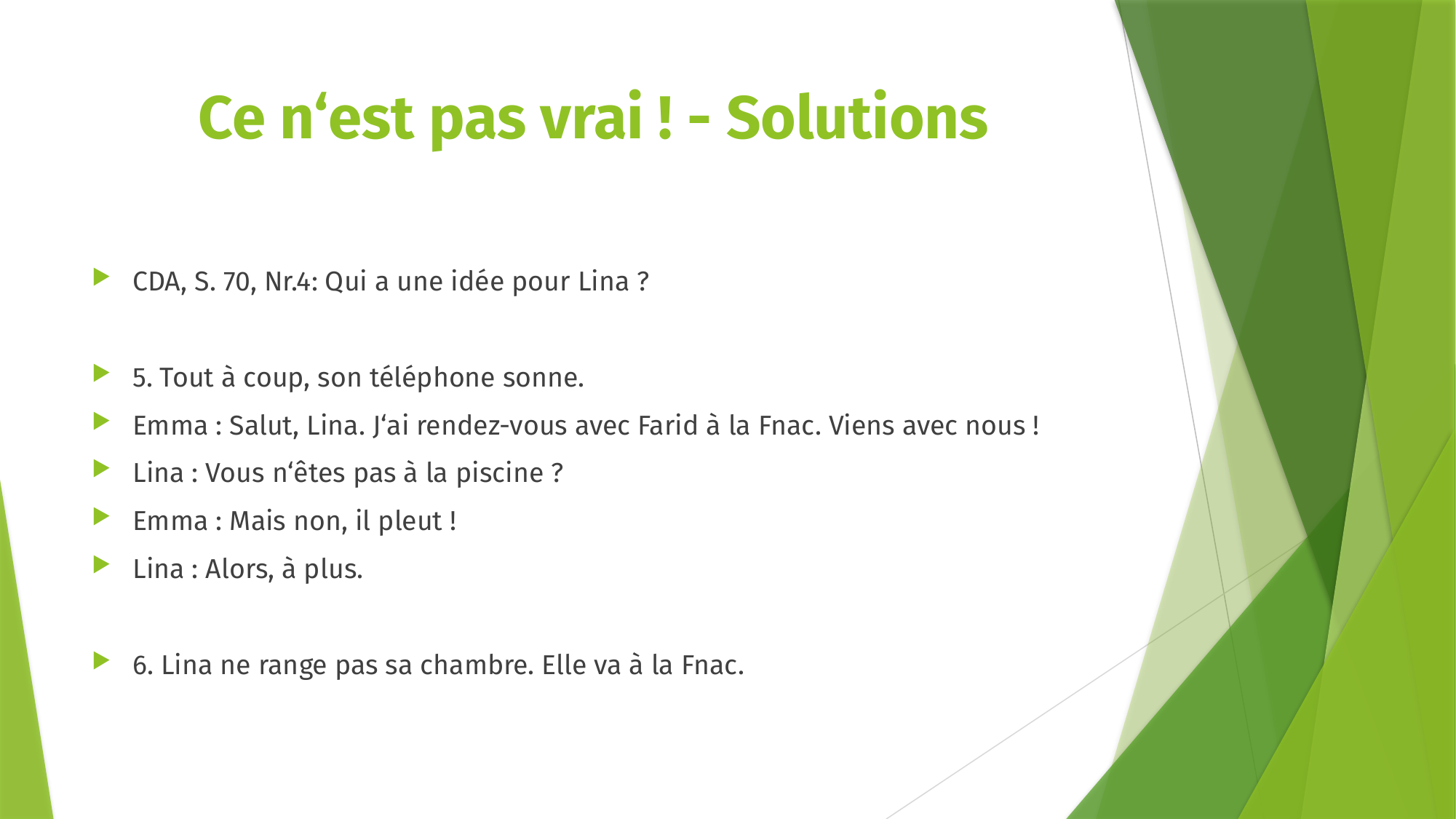

# Ce n‘est pas vrai ! - Solutions
CDA, S. 70, Nr.4: Qui a une idée pour Lina ?

5. Tout à coup, son téléphone sonne.
Emma : Salut, Lina. J‘ai rendez-vous avec Farid à la Fnac. Viens avec nous !
Lina : Vous n‘êtes pas à la piscine ?
Emma : Mais non, il pleut !
Lina : Alors, à plus.

6. Lina ne range pas sa chambre. Elle va à la Fnac.